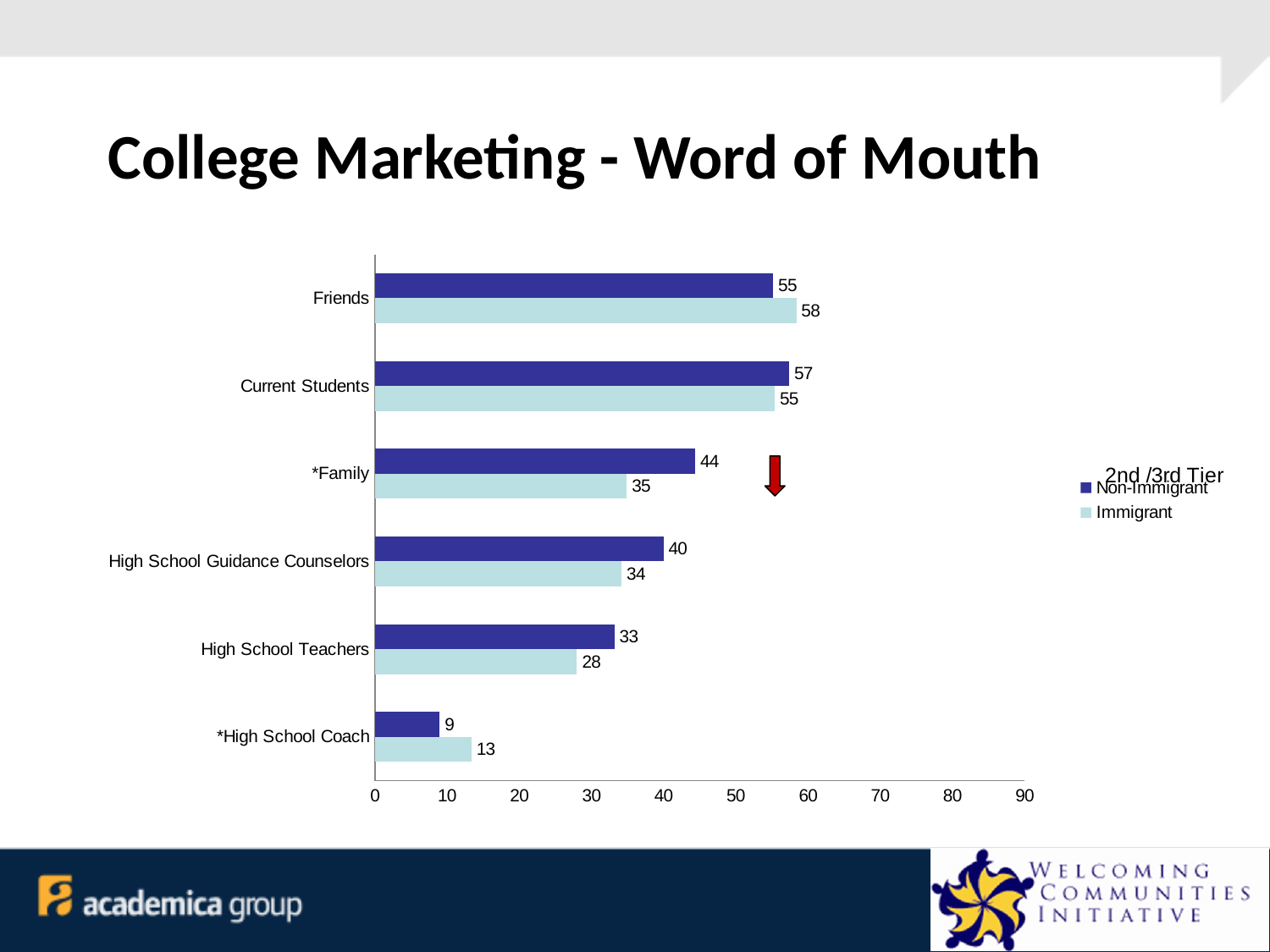

# College Marketing - Word of Mouth

### Chart: 2nd /3rd Tier

| Category | Immigrant | Non-Immigrant |
|---|---|---|
| *High School Coach | 13.4 | 9.0 |
| High School Teachers | 28.0 | 33.2 |
| High School Guidance Counselors | 34.2 | 40.0 |
| *Family | 34.9 | 44.4 |
| Current Students | 55.4 | 57.4 |
| Friends | 58.4 | 55.2 |